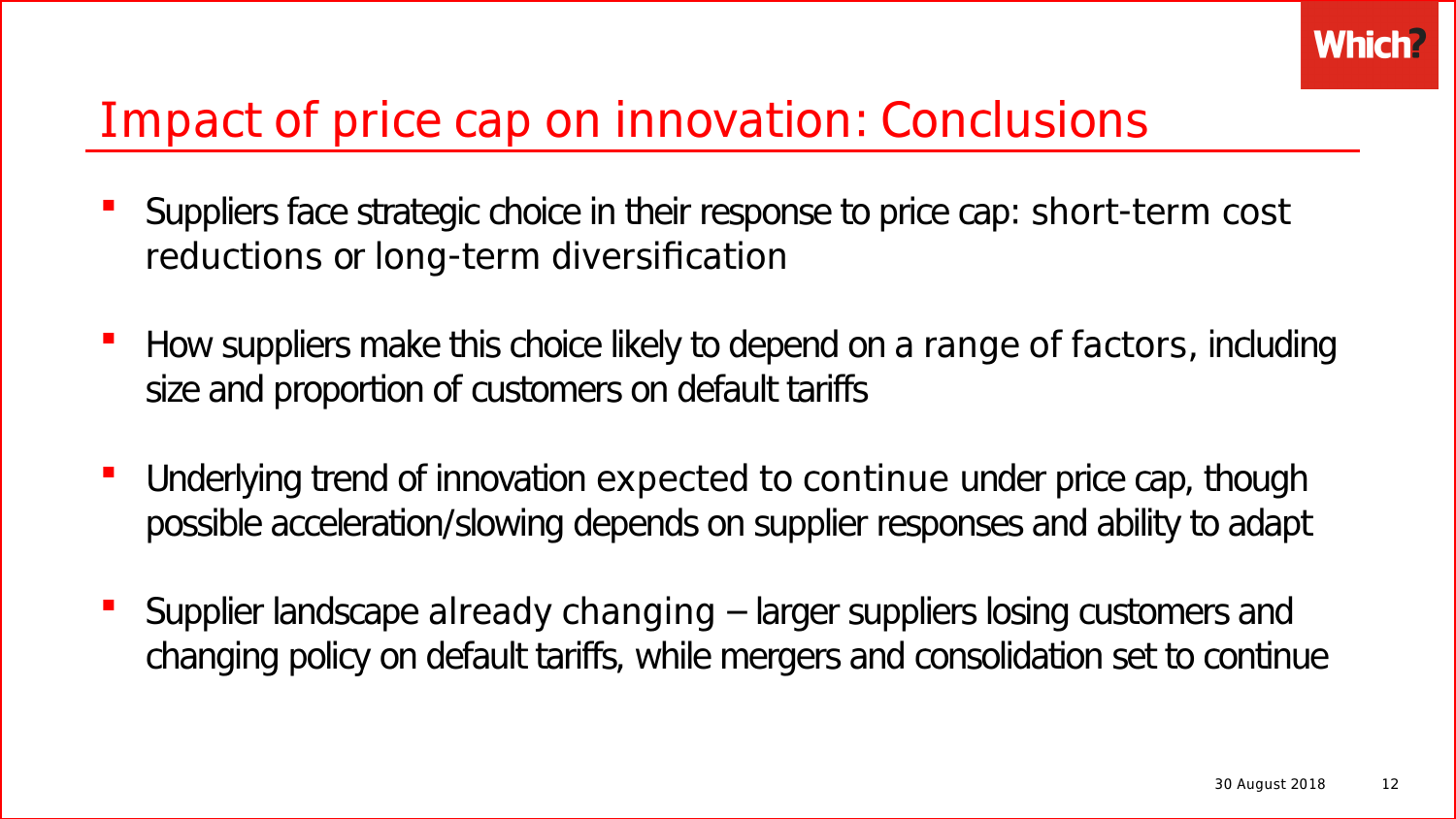

Impact of price cap on innovation: Conclusions
Suppliers face strategic choice in their response to price cap: short-term cost reductions or long-term diversification

How suppliers make this choice likely to depend on a range of factors, including size and proportion of customers on default tariffs

Underlying trend of innovation expected to continue under price cap, though possible acceleration/slowing depends on supplier responses and ability to adapt

Supplier landscape already changing – larger suppliers losing customers and changing policy on default tariffs, while mergers and consolidation set to continue
12